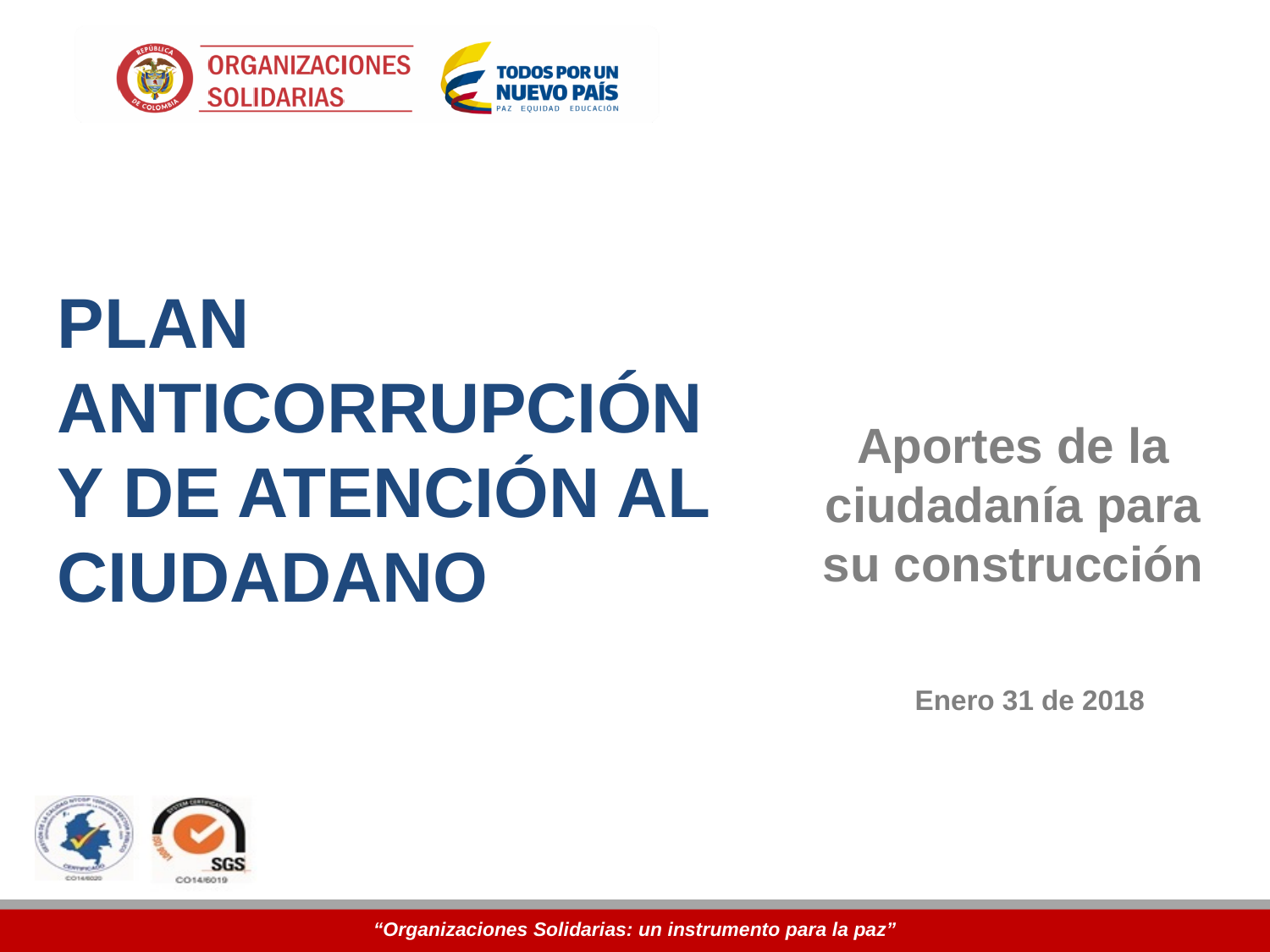

# PLAN ANTICORRUPCIÓN Y DE ATENCIÓN AL CIUDADANO
Aportes de la ciudadanía para su construcción
Enero 31 de 2018